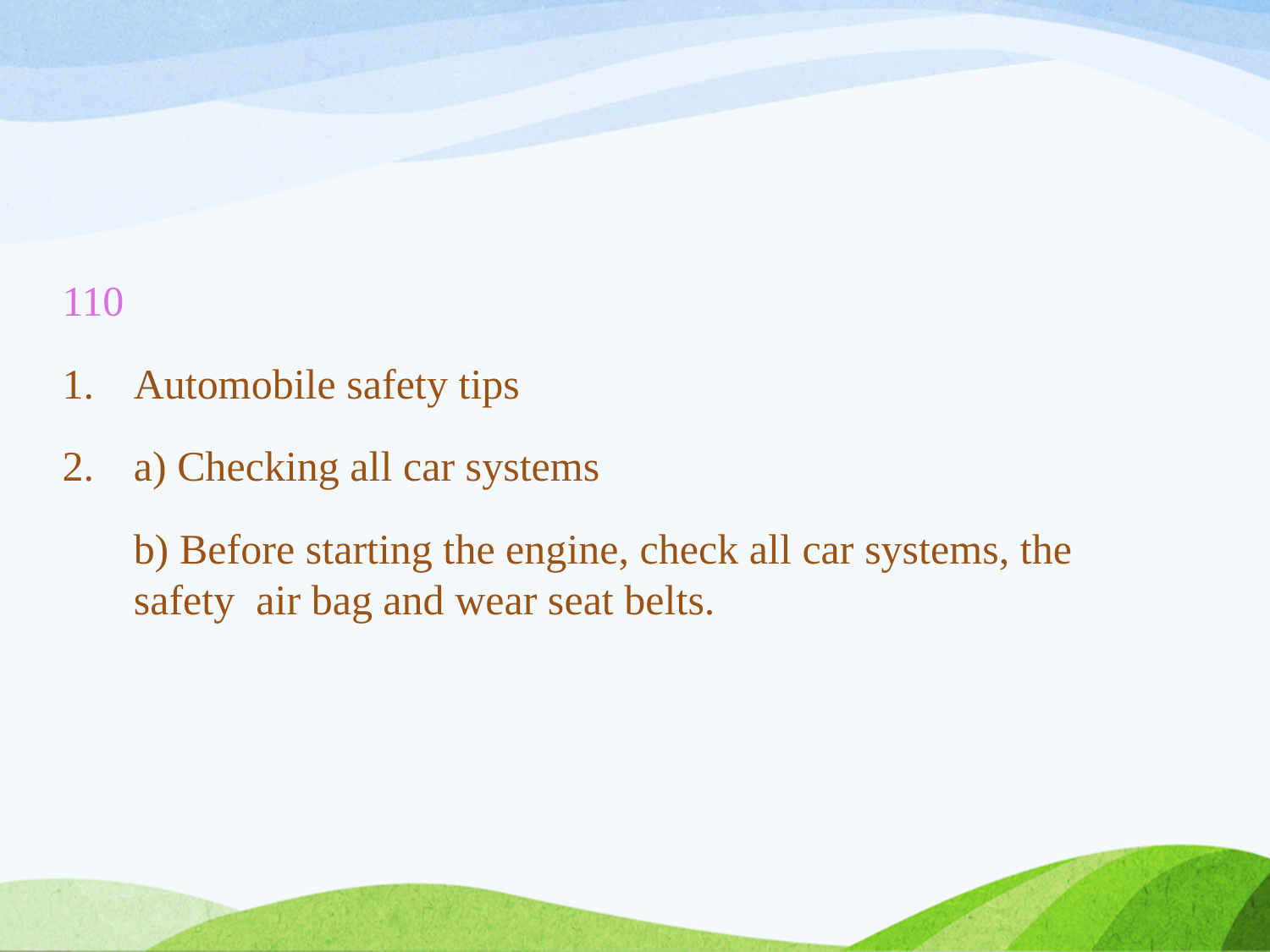

110
Automobile safety tips
a) Checking all car systems
	b) Before starting the engine, check all car systems, the safety  air bag and wear seat belts.